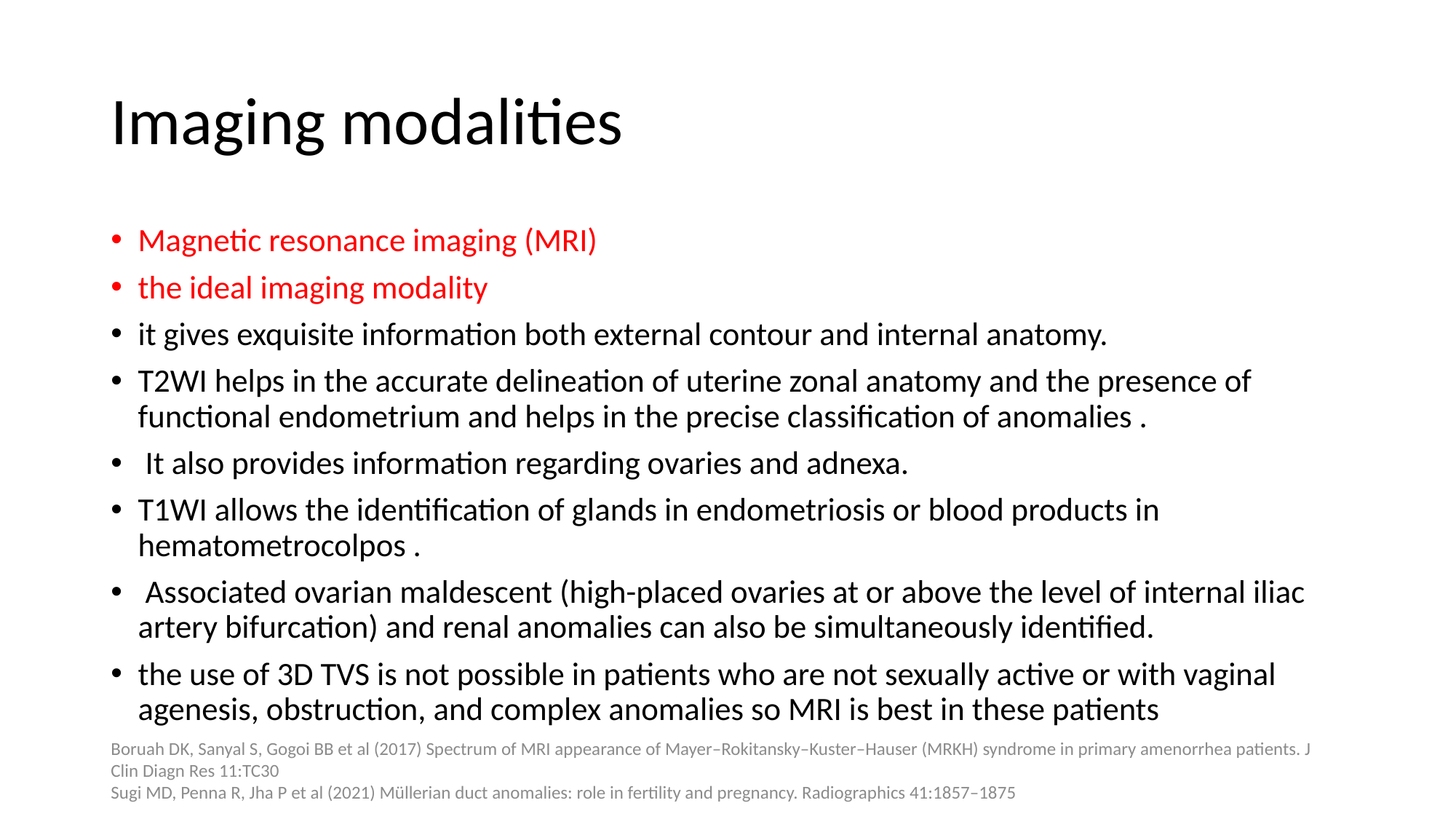

# Imaging modalities
Magnetic resonance imaging (MRI)
the ideal imaging modality
it gives exquisite information both external contour and internal anatomy.
T2WI helps in the accurate delineation of uterine zonal anatomy and the presence of functional endometrium and helps in the precise classification of anomalies .
 It also provides information regarding ovaries and adnexa.
T1WI allows the identification of glands in endometriosis or blood products in hematometrocolpos .
 Associated ovarian maldescent (high-placed ovaries at or above the level of internal iliac artery bifurcation) and renal anomalies can also be simultaneously identified.
the use of 3D TVS is not possible in patients who are not sexually active or with vaginal agenesis, obstruction, and complex anomalies so MRI is best in these patients
Boruah DK, Sanyal S, Gogoi BB et al (2017) Spectrum of MRI appearance of Mayer–Rokitansky–Kuster–Hauser (MRKH) syndrome in primary amenorrhea patients. J Clin Diagn Res 11:TC30
Sugi MD, Penna R, Jha P et al (2021) Müllerian duct anomalies: role in fertility and pregnancy. Radiographics 41:1857–1875